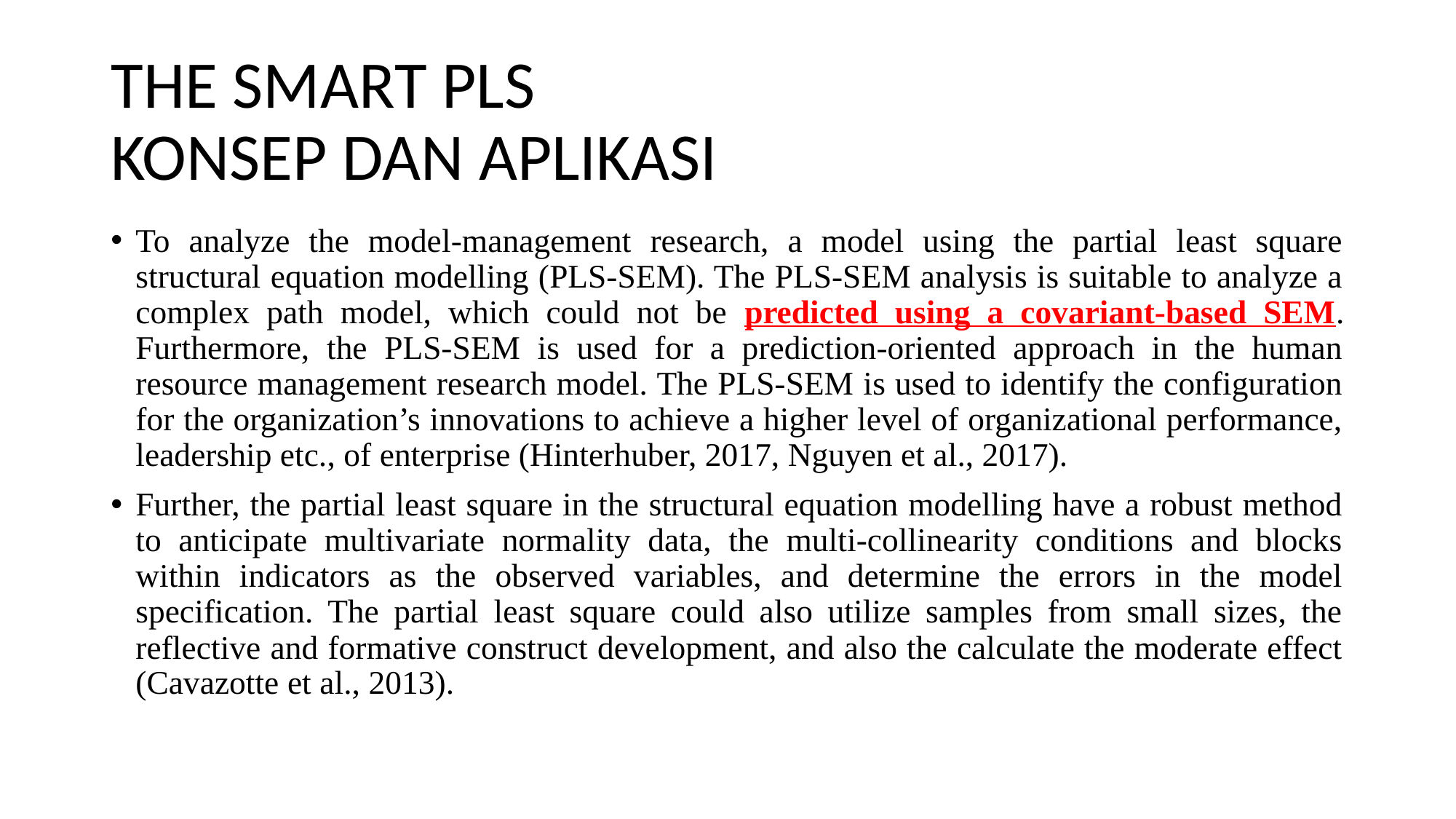

# THE SMART PLS KONSEP DAN APLIKASI
To analyze the model-management research, a model using the partial least square structural equation modelling (PLS-SEM). The PLS-SEM analysis is suitable to analyze a complex path model, which could not be predicted using a covariant-based SEM. Furthermore, the PLS-SEM is used for a prediction-oriented approach in the human resource management research model. The PLS-SEM is used to identify the configuration for the organization’s innovations to achieve a higher level of organizational performance, leadership etc., of enterprise (Hinterhuber, 2017, Nguyen et al., 2017).
Further, the partial least square in the structural equation modelling have a robust method to anticipate multivariate normality data, the multi-collinearity conditions and blocks within indicators as the observed variables, and determine the errors in the model specification. The partial least square could also utilize samples from small sizes, the reflective and formative construct development, and also the calculate the moderate effect (Cavazotte et al., 2013).